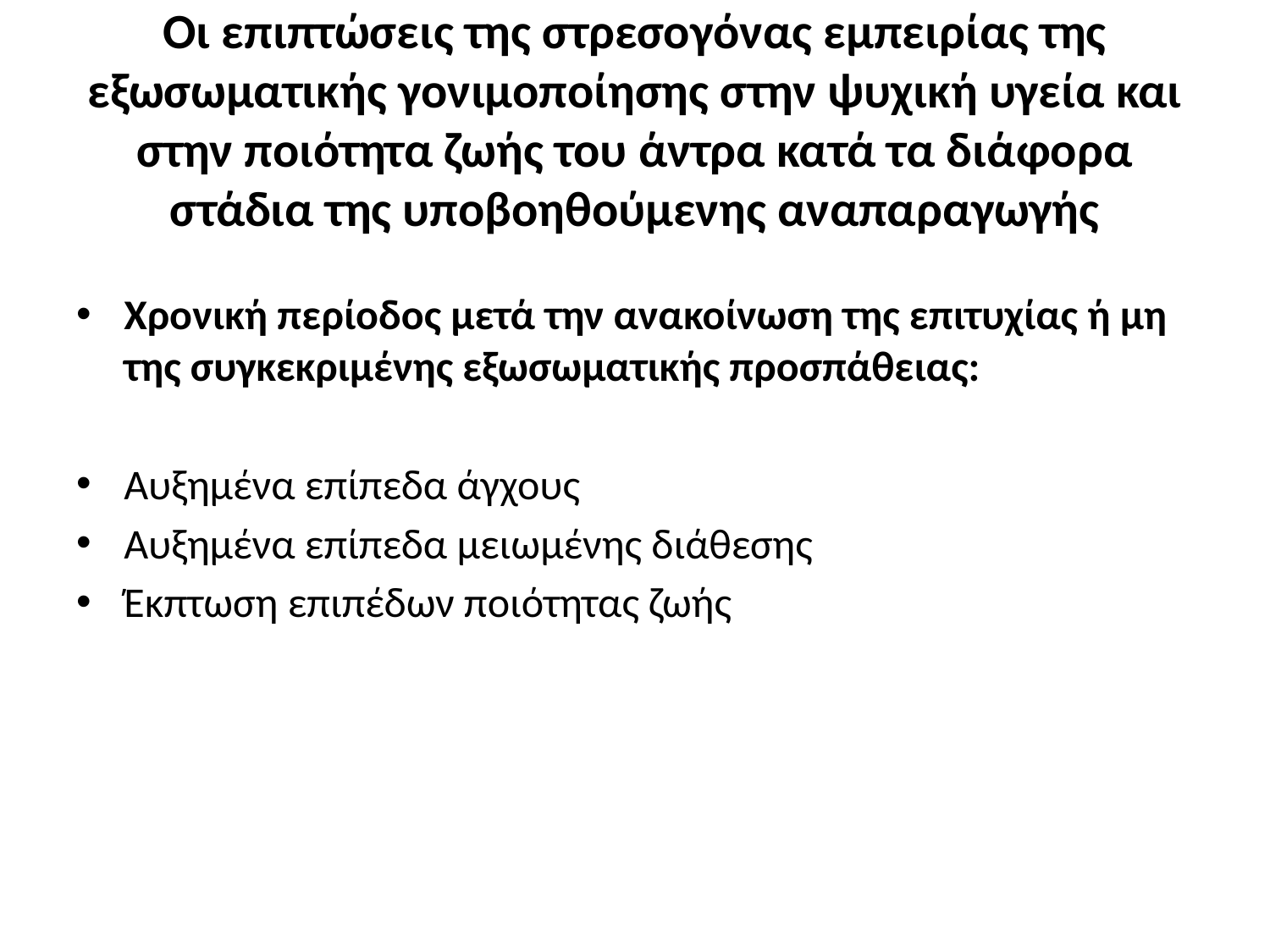

# Οι επιπτώσεις της στρεσογόνας εμπειρίας της εξωσωματικής γονιμοποίησης στην ψυχική υγεία και στην ποιότητα ζωής του άντρα κατά τα διάφορα στάδια της υποβοηθούμενης αναπαραγωγής

Χρονική περίοδος μετά την ανακοίνωση της επιτυχίας ή μη της συγκεκριμένης εξωσωματικής προσπάθειας:

Αυξημένα επίπεδα άγχους
Αυξημένα επίπεδα μειωμένης διάθεσης
Έκπτωση επιπέδων ποιότητας ζωής